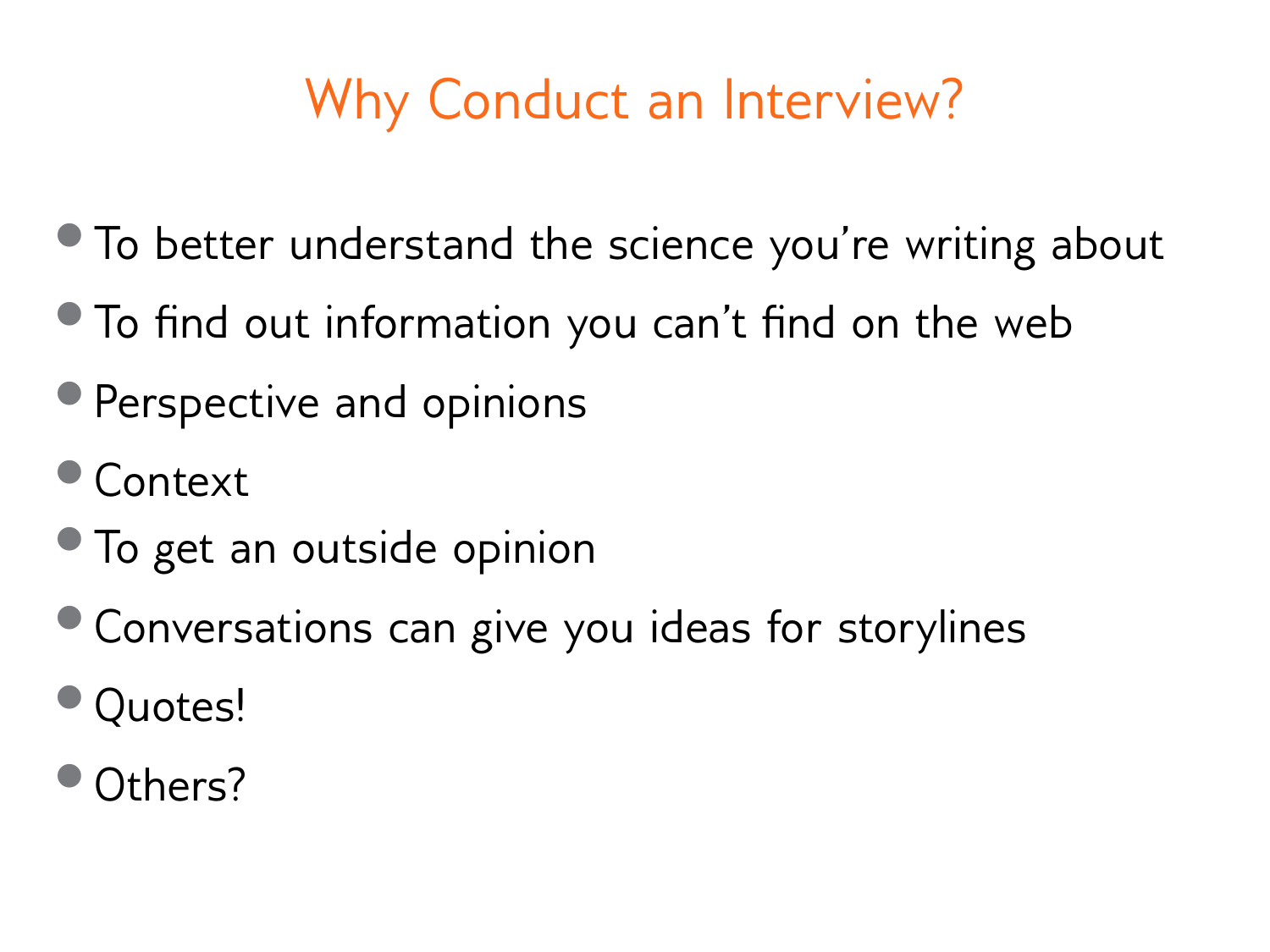

# Why Conduct an Interview?
To better understand the science you’re writing about

To find out information you can’t find on the web

Perspective and opinions

Context
To get an outside opinion

Conversations can give you ideas for storylines

Quotes!

Others?